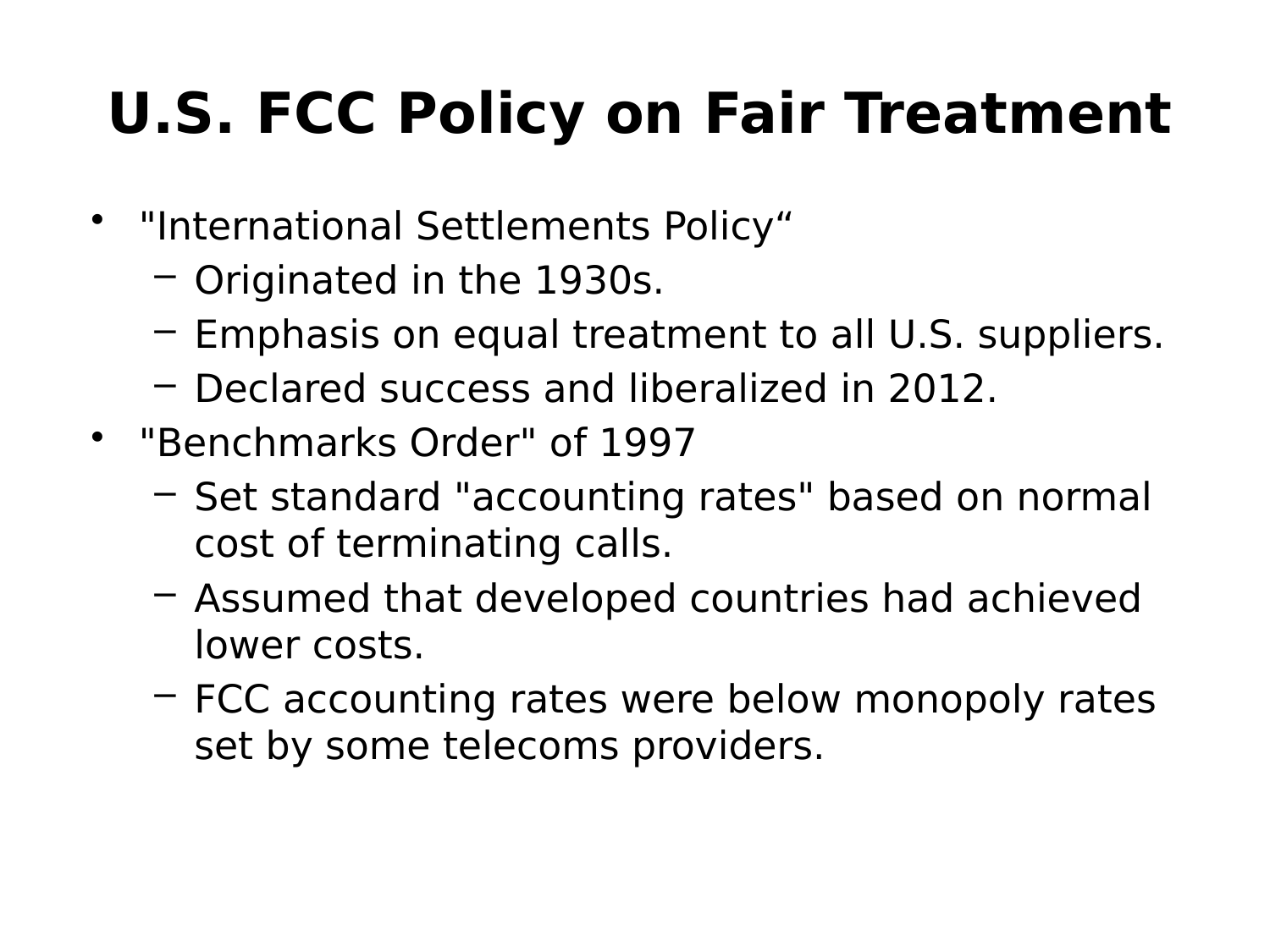

# U.S. FCC Policy on Fair Treatment
"International Settlements Policy“
Originated in the 1930s.
Emphasis on equal treatment to all U.S. suppliers.
Declared success and liberalized in 2012.
"Benchmarks Order" of 1997
Set standard "accounting rates" based on normal cost of terminating calls.
Assumed that developed countries had achieved lower costs.
FCC accounting rates were below monopoly rates set by some telecoms providers.